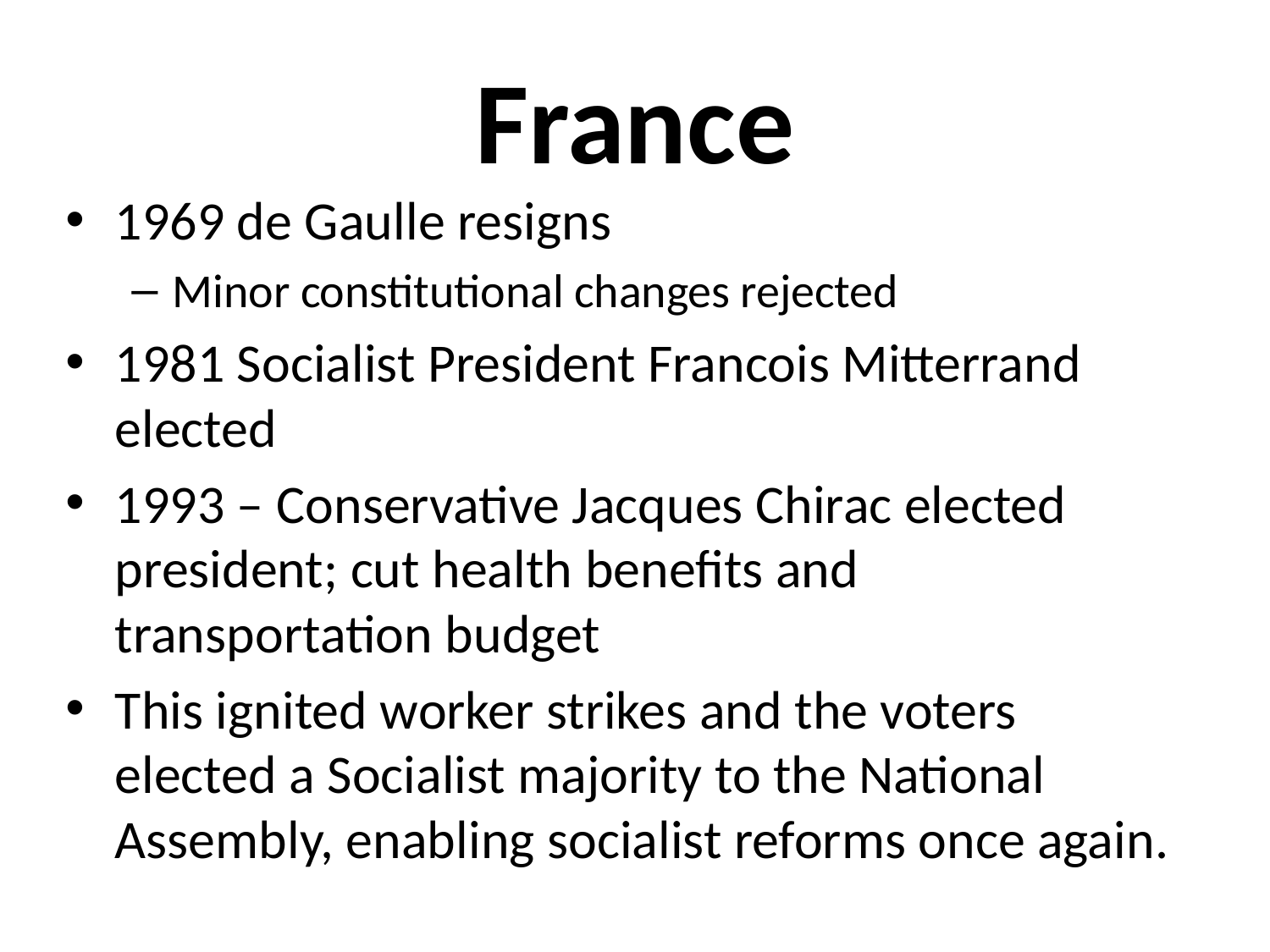

# France
1969 de Gaulle resigns
Minor constitutional changes rejected
1981 Socialist President Francois Mitterrand elected
1993 – Conservative Jacques Chirac elected president; cut health benefits and transportation budget
This ignited worker strikes and the voters elected a Socialist majority to the National Assembly, enabling socialist reforms once again.